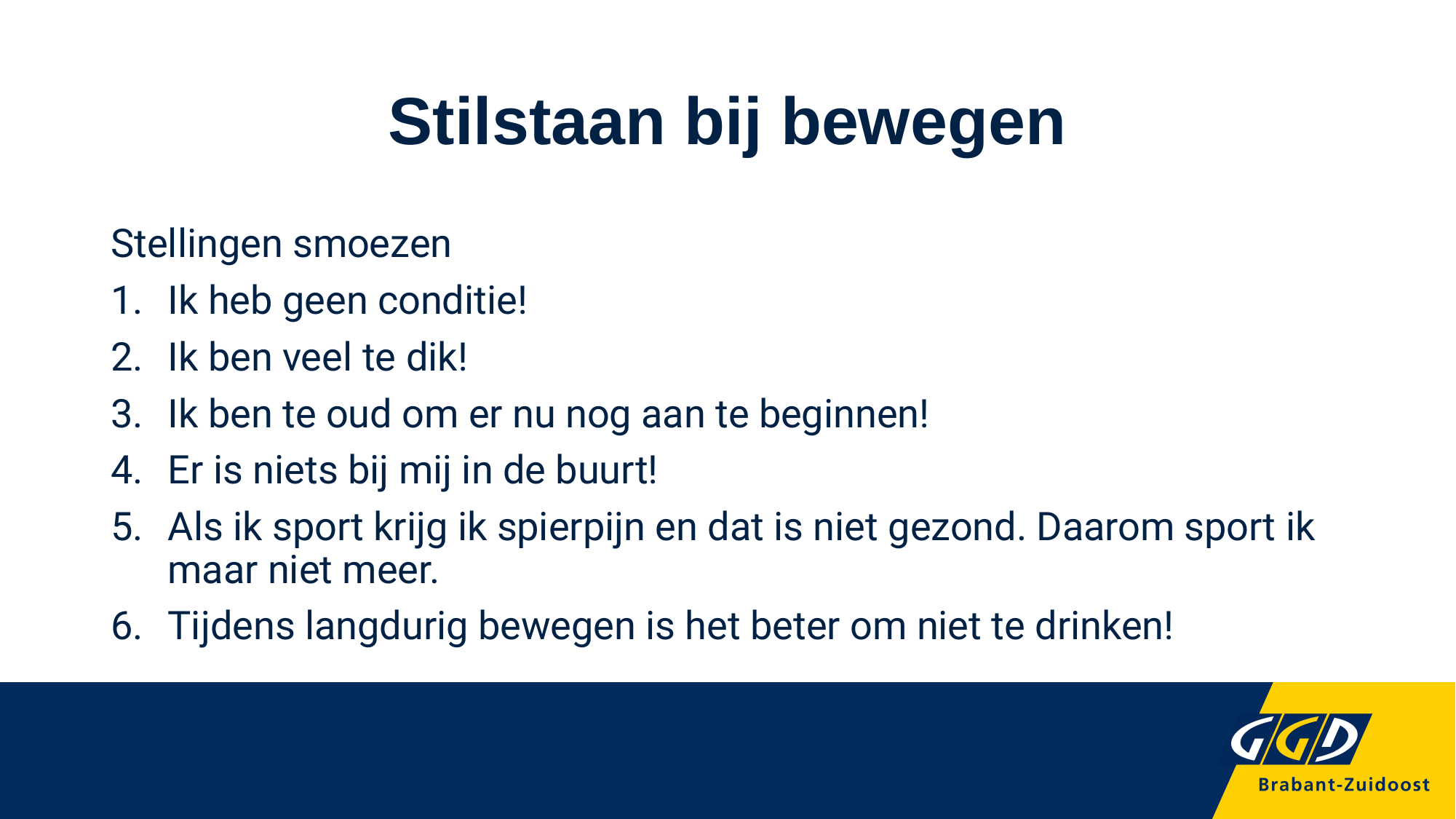

# Stilstaan bij bewegen
Stellingen smoezen
Ik heb geen conditie!
Ik ben veel te dik!
Ik ben te oud om er nu nog aan te beginnen!
Er is niets bij mij in de buurt!
Als ik sport krijg ik spierpijn en dat is niet gezond. Daarom sport ik maar niet meer.
Tijdens langdurig bewegen is het beter om niet te drinken!